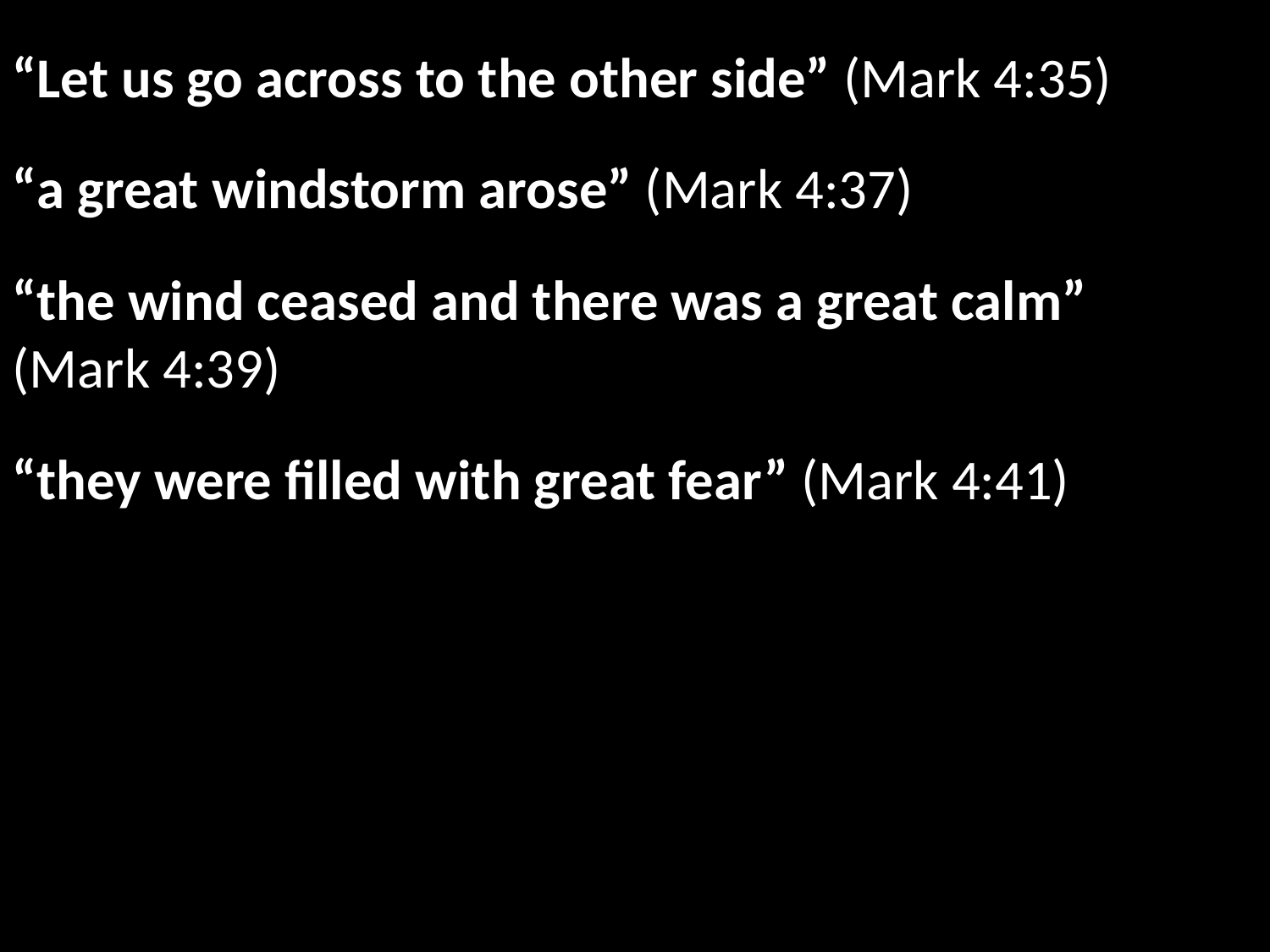

“Let us go across to the other side” (Mark 4:35)
“a great windstorm arose” (Mark 4:37)
“the wind ceased and there was a great calm”   (Mark 4:39)
“they were filled with great fear” (Mark 4:41)